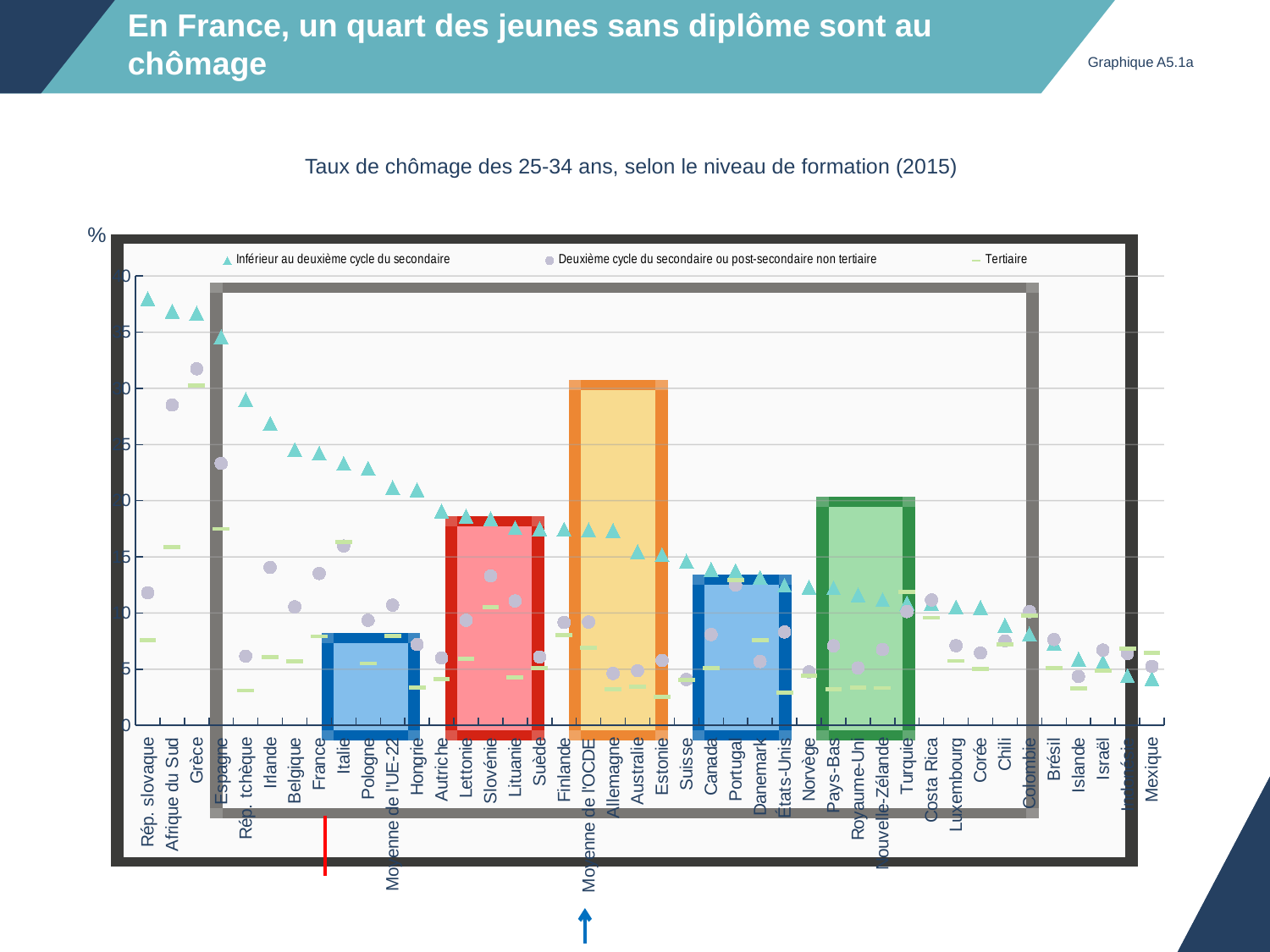

# En France, un quart des jeunes sans diplôme sont au chômage
Graphique A5.1a
Taux de chômage des 25-34 ans, selon le niveau de formation (2015)

### Chart

| Category | Inférieur au deuxième cycle du secondaire | Deuxième cycle du secondaire ou post-secondaire non tertiaire | Tertiaire |
|---|---|---|---|
| Rép. slovaque | 37.966613769531 | 11.817280769348 | 7.5932998657227 |
| Afrique du Sud | 36.87158203125 | 28.516130447388 | 15.865633010864 |
| Grèce | 36.696563720703 | 31.743312835693 | 30.234830856323 |
| Espagne | 34.588218688965 | 23.326080322266 | 17.500057220459 |
| Rép. tchèque | 29.020181655884 | 6.1631946563721 | 3.096729516983 |
| Irlande | 26.88232421875 | 14.064921379089 | 6.0553874969482 |
| Belgique | 24.547504425049 | 10.554766654968 | 5.6826601028442 |
| France | 24.240358352661 | 13.516609191894 | 7.9207611083984 |
| Italie | 23.333333969116 | 15.971394538879 | 16.300939559936 |
| Pologne | 22.885572433472 | 9.3562231063843 | 5.5150408744812 |
| Moyenne de l'UE-22 | 21.183413982391 | 10.704767660661 | 7.9833719838749 |
| Hongrie | 20.972473144531 | 7.200216293335 | 3.3572025299072 |
| Autriche | 19.066251754761 | 5.9993119239807 | 4.1220021247864 |
| Lettonie | 18.612831115723 | 9.3548965454102 | 5.9582786560059 |
| Slovénie | 18.386957168579 | 13.303602218628 | 10.504589080811 |
| Lituanie | 17.602027893066 | 11.075867652893 | 4.2533931732178 |
| Suède | 17.512548446655 | 6.0903730392456 | 5.0759539604187 |
| Finlande | 17.468923568726 | 9.1668996810913 | 8.0600738525391 |
| Moyenne de l'OCDE | 17.411003982319 | 9.2000071441426 | 6.8938180106027 |
| Allemagne | 17.347148895264 | 4.6262760162353 | 3.2443766593933 |
| Australie | 15.46099281311 | 4.8630867004394 | 3.4221580028534 |
| Estonie | 15.188611984253 | 5.7716431617737 | 2.5229890346527 |
| Suisse | 14.610392570496 | 4.0868816375732 | 4.0377240180969 |
| Canada | 13.888889312744 | 8.0866422653198 | 5.1000390052795 |
| Portugal | 13.759181022644 | 12.489530563354 | 12.95631980896 |
| Danemark | 13.166308403015 | 5.6857295036316 | 7.6129989624023 |
| États-Unis | 12.472809791565 | 8.3148317337036 | 2.9099638462067 |
| Norvège | 12.280701637268 | 4.7666335105896 | 4.4386425018311 |
| Pays-Bas | 12.245937347412 | 7.0851078033447 | 3.1906447410584 |
| Royaume-Uni | 11.615584373474 | 5.1183762550354 | 3.3826253414154 |
| Nouvelle-Zélande | 11.194969177246 | 6.7567567825317 | 3.3268101215363 |
| Turquie | 10.885340690613 | 10.129509925842 | 11.85133266449 |
| Costa Rica | 10.859703063965 | 11.165108680725 | 9.5857810974121 |
| Luxembourg | 10.531679153442 | 7.099142074585 | 5.746422290802 |
| Corée | 10.503597259522 | 6.4422879219055 | 5.0377192497253 |
| Chili | 8.9210424423218 | 7.5268712043762 | 7.1908640861511 |
| Colombie | 8.1316528320313 | 10.115257263184 | 9.7832584381103 |
| Brésil | 7.3406701087952 | 7.6421146392822 | 5.1268835067749 |
| Islande | 5.9028015136719 | 4.3551430702209 | 3.303156375885 |
| Israël | 5.6606254577637 | 6.7022566795349 | 4.8714933395386 |
| Indonésie | 4.4196743965149 | 6.3950099945068 | 6.851233959198 |
| Mexique | 4.1568651199341 | 5.2644529342651 | 6.4505562782288 |